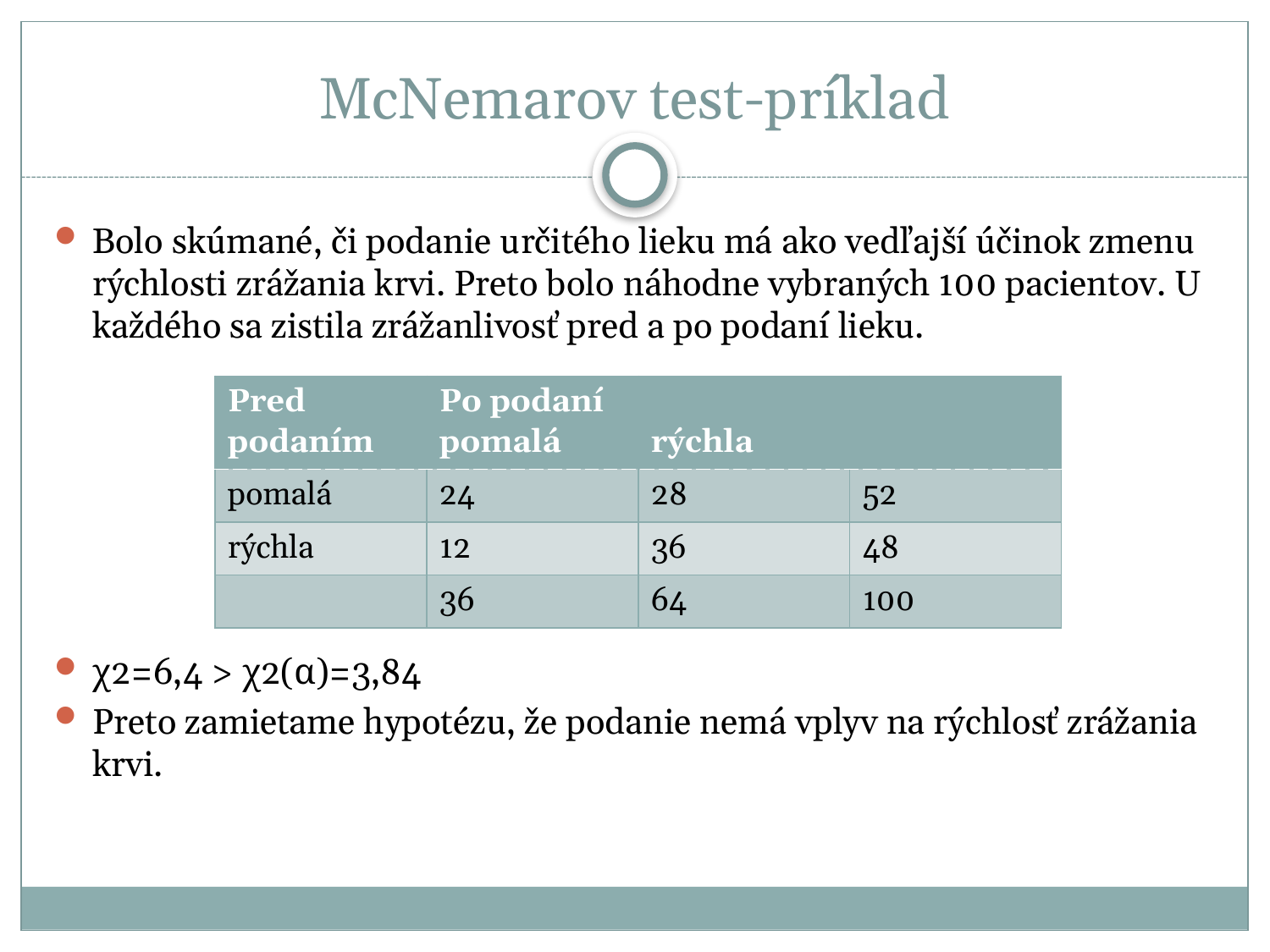

# McNemarov test-príklad
Bolo skúmané, či podanie určitého lieku má ako vedľajší účinok zmenu rýchlosti zrážania krvi. Preto bolo náhodne vybraných 100 pacientov. U každého sa zistila zrážanlivosť pred a po podaní lieku.

χ2=6,4 > χ2(α)=3,84
Preto zamietame hypotézu, že podanie nemá vplyv na rýchlosť zrážania krvi.

| Pred podaním | Po podaní pomalá | rýchla |  |
| --- | --- | --- | --- |
| pomalá | 24 | 28 | 52 |
| rýchla | 12 | 36 | 48 |
|  | 36 | 64 | 100 |